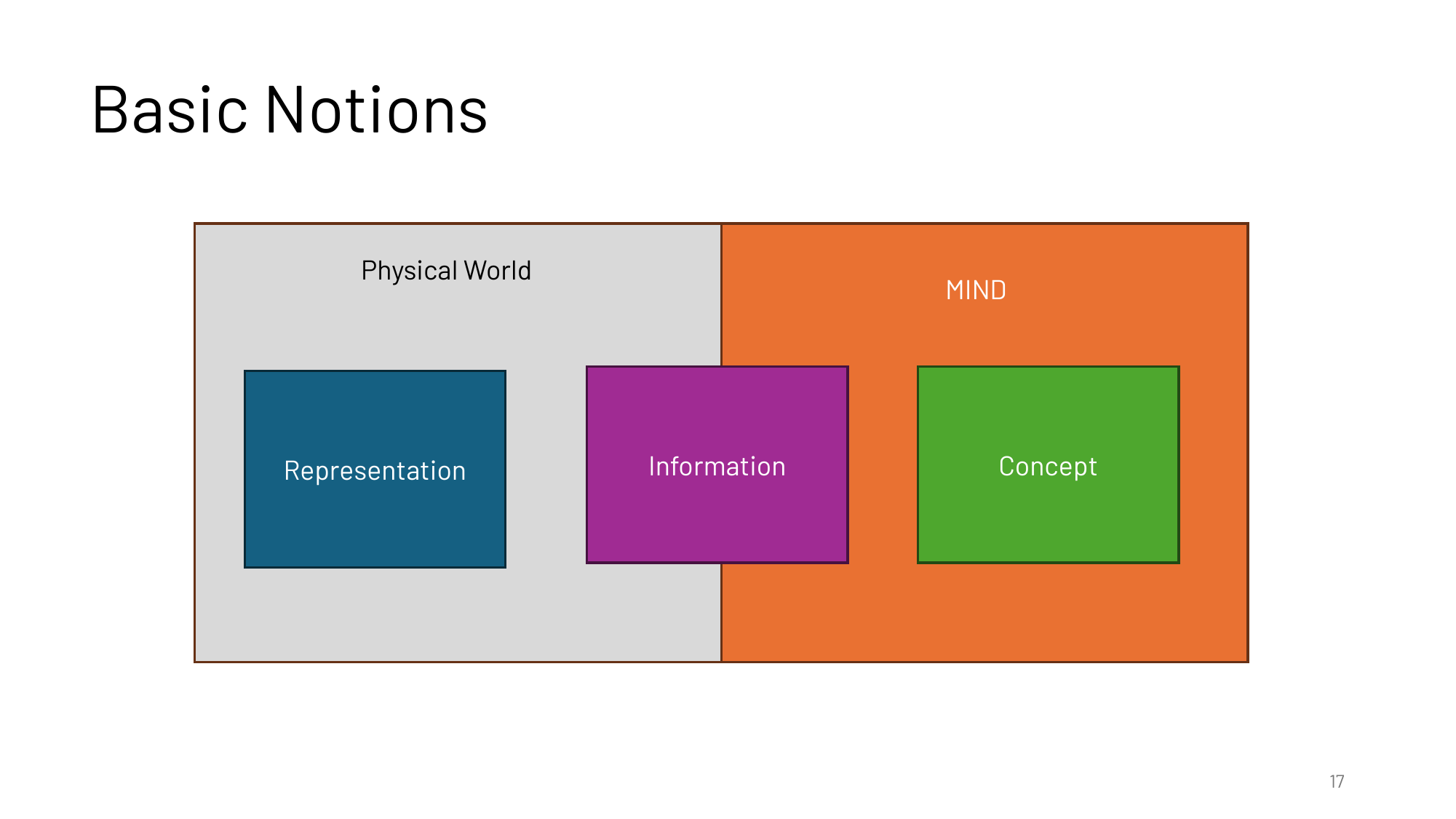

# Basic Notions

Physical World
MIND
Information
Concept
Representation
17